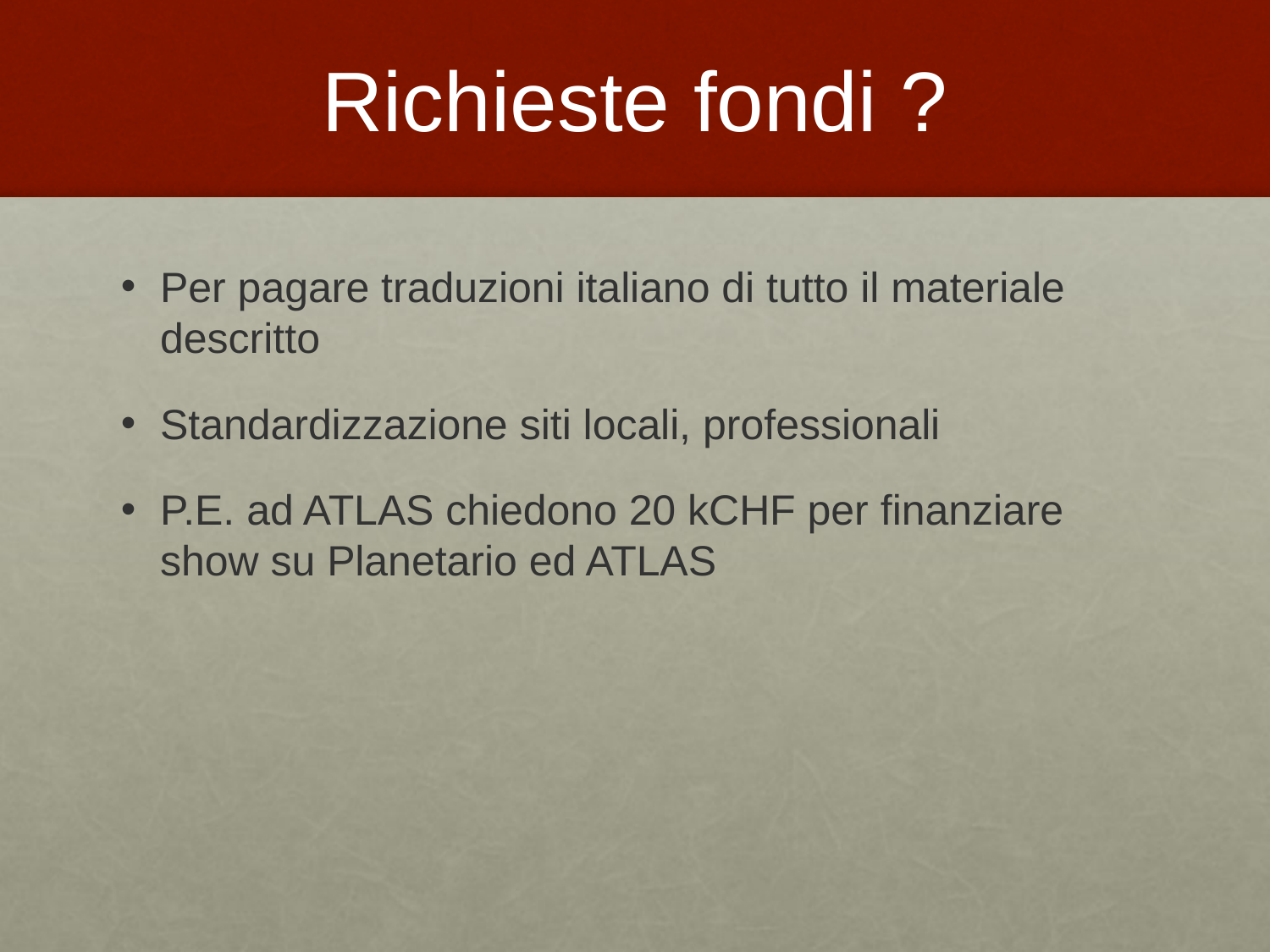

# Richieste fondi ?
Per pagare traduzioni italiano di tutto il materiale descritto
Standardizzazione siti locali, professionali
P.E. ad ATLAS chiedono 20 kCHF per finanziare show su Planetario ed ATLAS